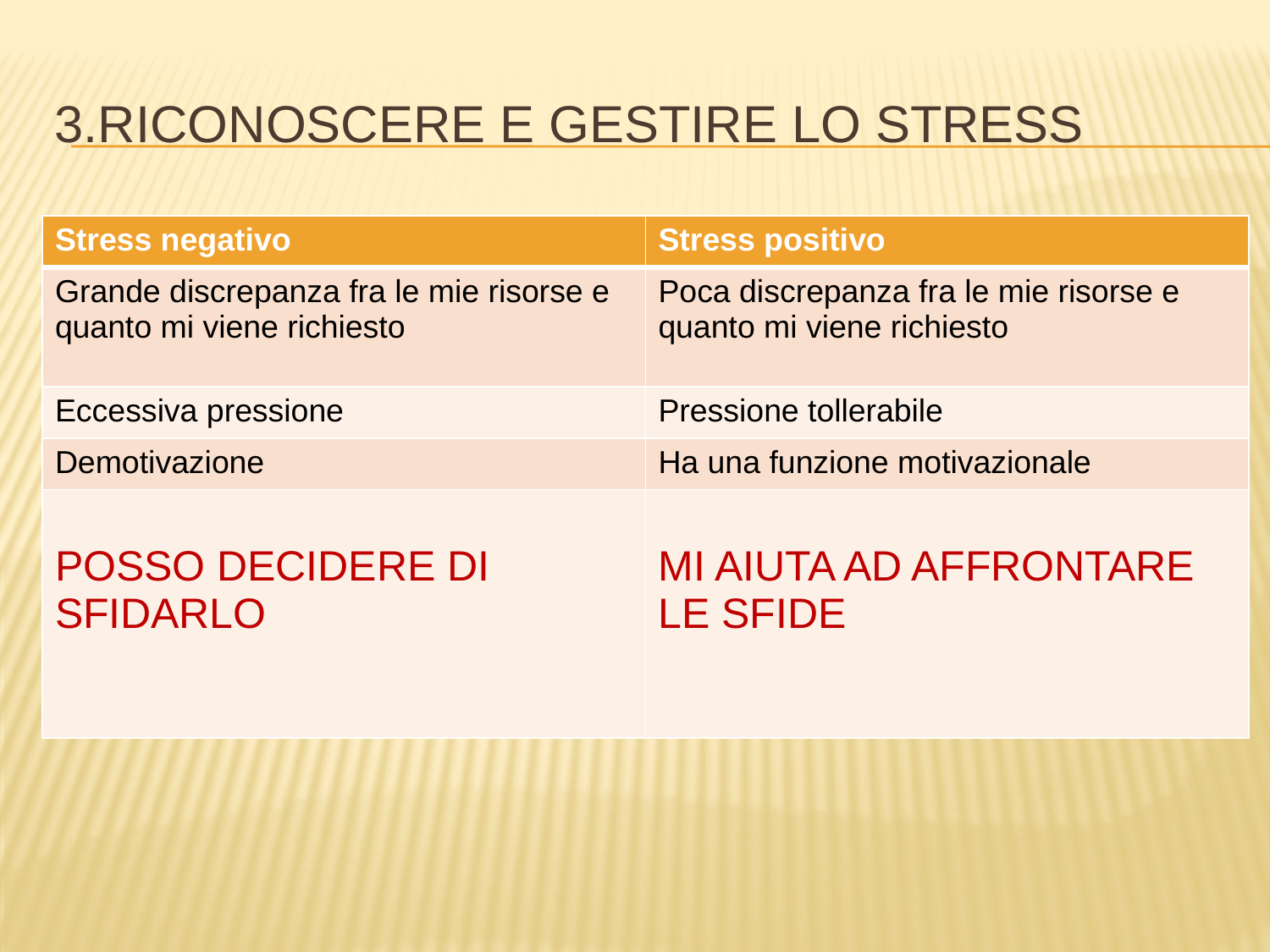

# 3.Riconoscere e Gestire lo stress
| Stress negativo | Stress positivo |
| --- | --- |
| Grande discrepanza fra le mie risorse e quanto mi viene richiesto | Poca discrepanza fra le mie risorse e quanto mi viene richiesto |
| Eccessiva pressione | Pressione tollerabile |
| Demotivazione | Ha una funzione motivazionale |
| POSSO DECIDERE DI SFIDARLO | MI AIUTA AD AFFRONTARE LE SFIDE |